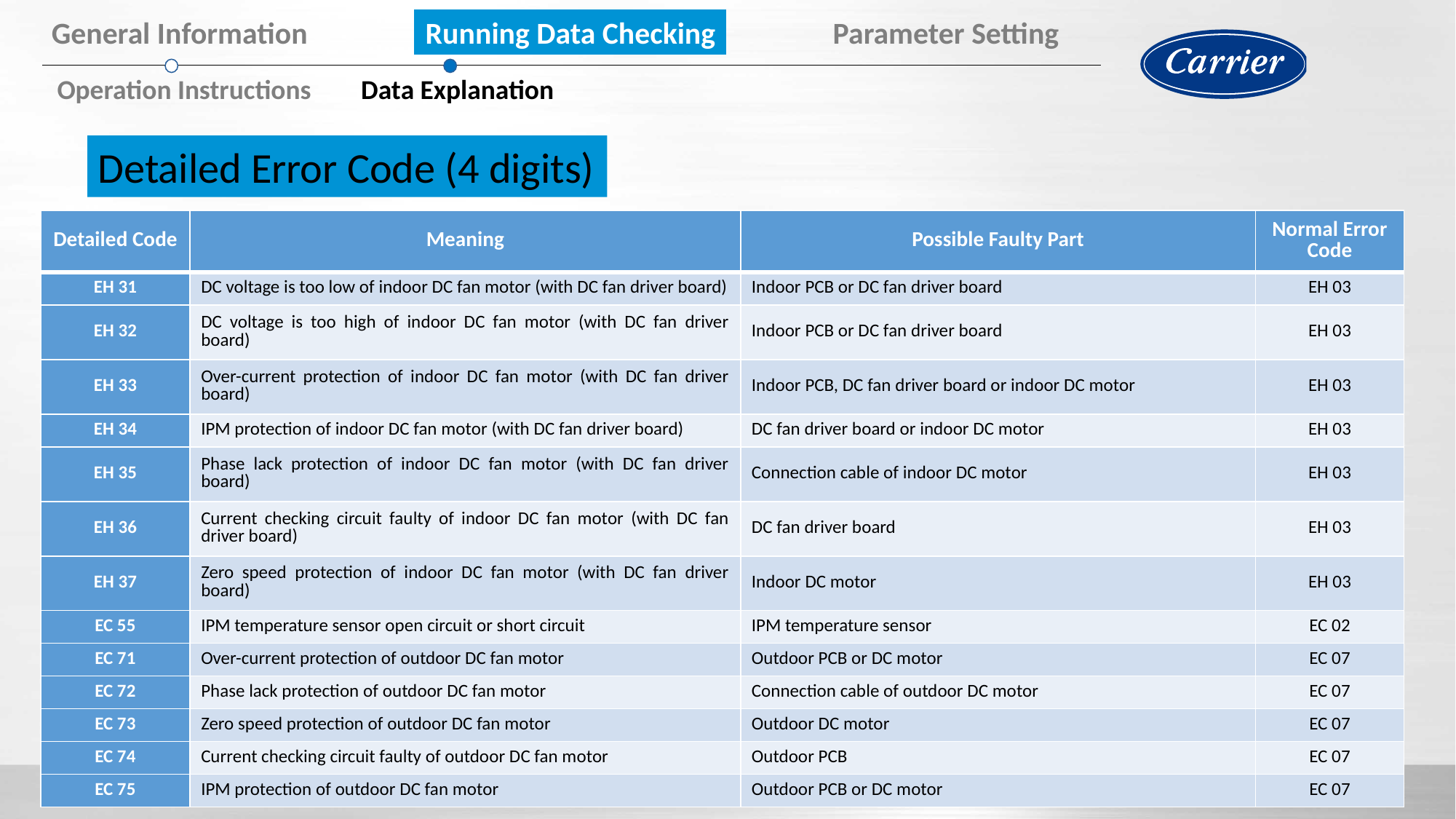

General Information                 Running Data Checking                 Parameter Setting

Operation Instructions        Data Explanation
Detailed Error Code (4 digits)
| Detailed Code | Meaning | Possible Faulty Part | Normal Error Code |
| --- | --- | --- | --- |
| EH 31 | DC voltage is too low of indoor DC fan motor (with DC fan driver board) | Indoor PCB or DC fan driver board | EH 03 |
| EH 32 | DC voltage is too high of indoor DC fan motor (with DC fan driver board) | Indoor PCB or DC fan driver board | EH 03 |
| EH 33 | Over-current protection of indoor DC fan motor (with DC fan driver board) | Indoor PCB, DC fan driver board or indoor DC motor | EH 03 |
| EH 34 | IPM protection of indoor DC fan motor (with DC fan driver board) | DC fan driver board or indoor DC motor | EH 03 |
| EH 35 | Phase lack protection of indoor DC fan motor (with DC fan driver board) | Connection cable of indoor DC motor | EH 03 |
| EH 36 | Current checking circuit faulty of indoor DC fan motor (with DC fan driver board) | DC fan driver board | EH 03 |
| EH 37 | Zero speed protection of indoor DC fan motor (with DC fan driver board) | Indoor DC motor | EH 03 |
| EC 55 | IPM temperature sensor open circuit or short circuit | IPM temperature sensor | EC 02 |
| EC 71 | Over-current protection of outdoor DC fan motor | Outdoor PCB or DC motor | EC 07 |
| EC 72 | Phase lack protection of outdoor DC fan motor | Connection cable of outdoor DC motor | EC 07 |
| EC 73 | Zero speed protection of outdoor DC fan motor | Outdoor DC motor | EC 07 |
| EC 74 | Current checking circuit faulty of outdoor DC fan motor | Outdoor PCB | EC 07 |
| EC 75 | IPM protection of outdoor DC fan motor | Outdoor PCB or DC motor | EC 07 |